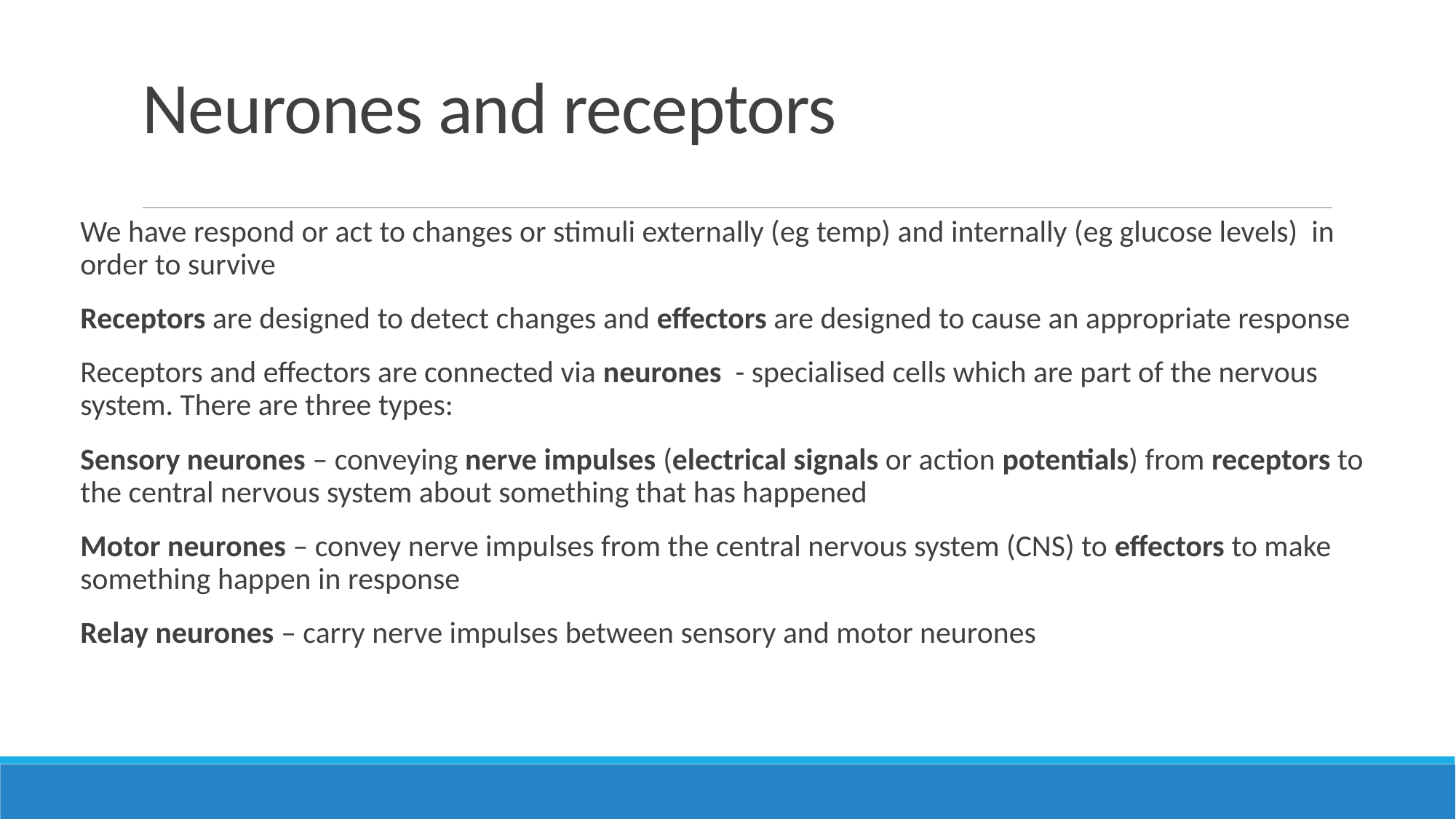

# Neurones and receptors
We have respond or act to changes or stimuli externally (eg temp) and internally (eg glucose levels)  in order to survive
Receptors are designed to detect changes and effectors are designed to cause an appropriate response
Receptors and effectors are connected via neurones  - specialised cells which are part of the nervous system. There are three types:
Sensory neurones – conveying nerve impulses (electrical signals or action potentials) from receptors to the central nervous system about something that has happened
Motor neurones – convey nerve impulses from the central nervous system (CNS) to effectors to make something happen in response
Relay neurones – carry nerve impulses between sensory and motor neurones